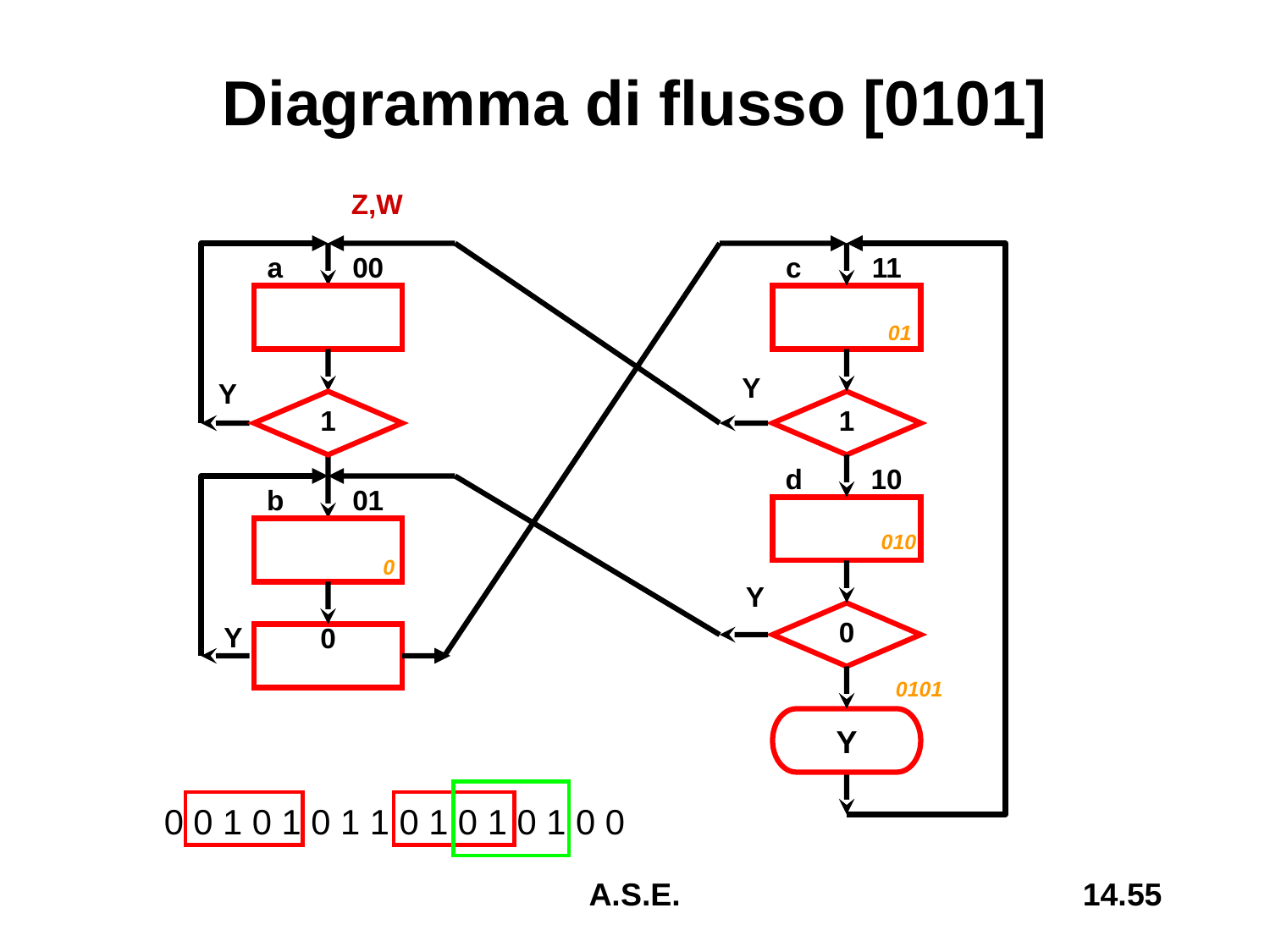

# Diagramma di flusso [0101]
Z,W

a

00

c

11

01

Y
Y
1
1

d

10

b

01

010
0

Y

0

Y
0

0101
Y

0 0 1 0 1 0 1 1 0 1 0 1 0 1 0 0
A.S.E.
14.55